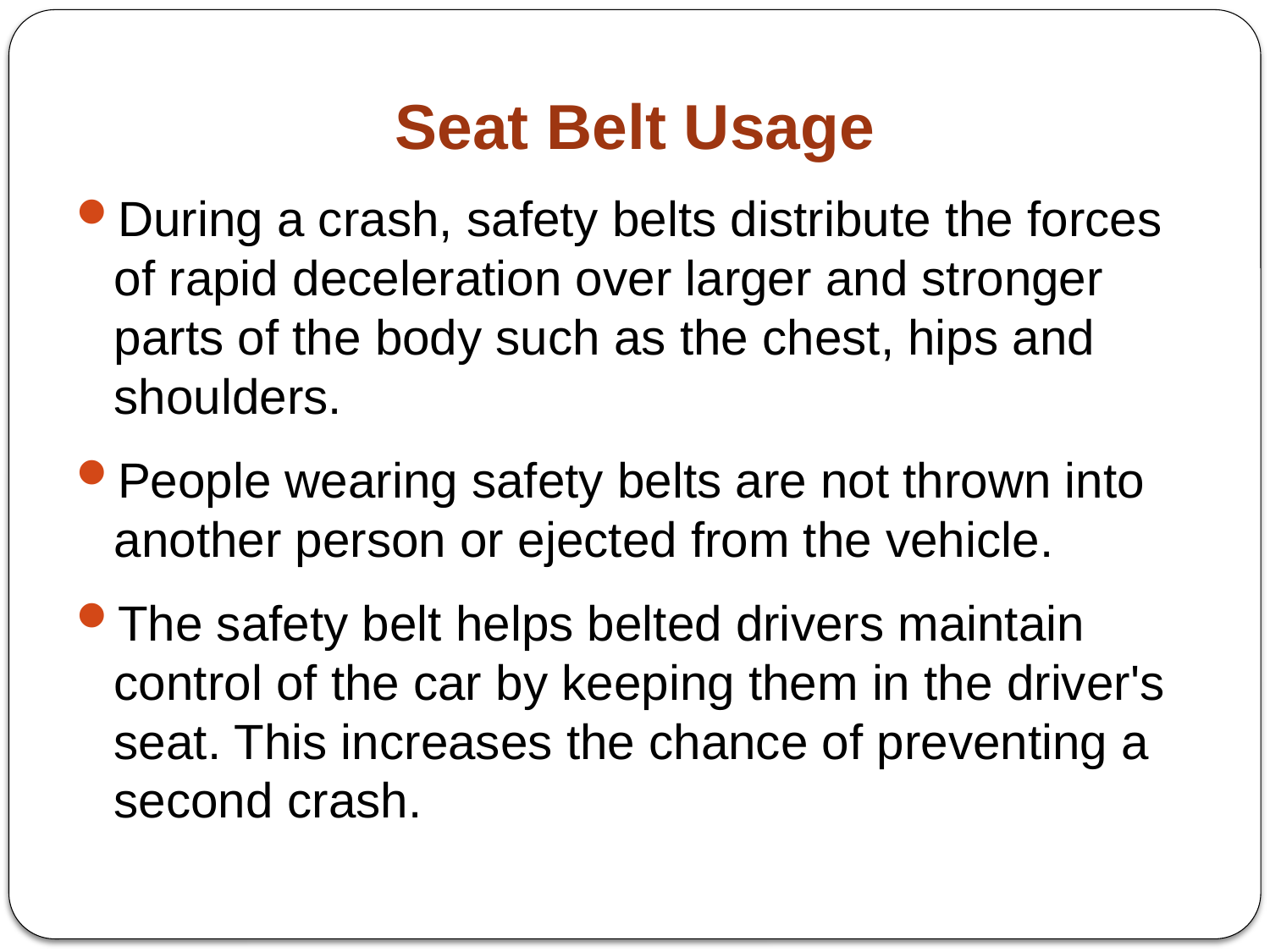

# Seat Belt Usage
During a crash, safety belts distribute the forces of rapid deceleration over larger and stronger parts of the body such as the chest, hips and shoulders.
People wearing safety belts are not thrown into another person or ejected from the vehicle.
The safety belt helps belted drivers maintain control of the car by keeping them in the driver's seat. This increases the chance of preventing a second crash.